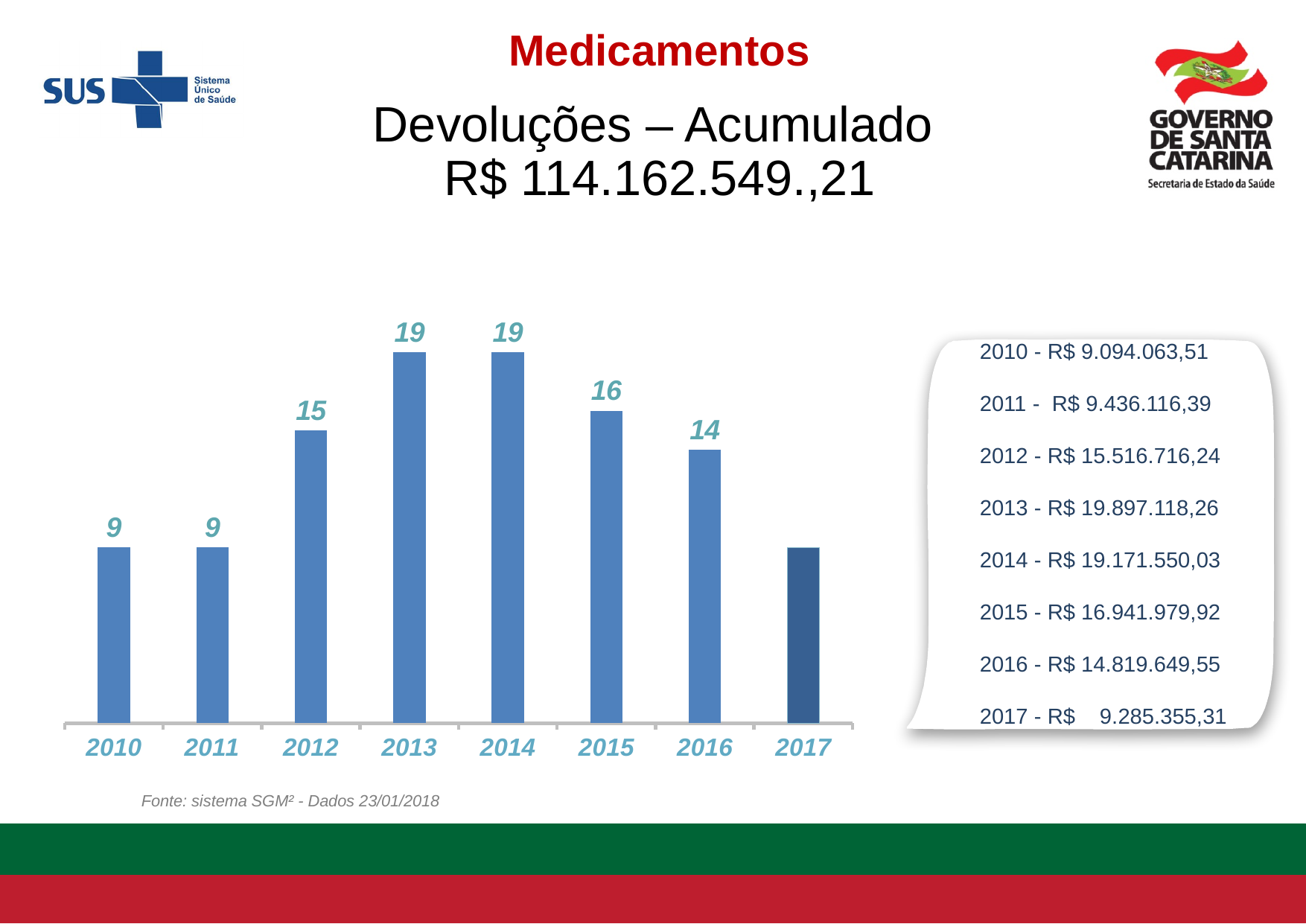

Medicamentos
Devoluções – Acumulado
R$ 114.162.549.,21

### Chart

| Category | Série 1 |
|---|---|
| 2010 | 9.0 |
| 2011 | 9.0 |
| 2012 | 15.0 |
| 2013 | 19.0 |
| 2014 | 19.0 |
| 2015 | 16.0 |
| 2016 | 14.0 |
| 2017 | 9.0 |
2010 - R$ 9.094.063,51
2011 -  R$ 9.436.116,39
2012 - R$ 15.516.716,24

2013 - R$ 19.897.118,26
2014 - R$ 19.171.550,03
2015 - R$ 16.941.979,92

2016 - R$ 14.819.649,55

2017 - R$    9.285.355,31

Fonte: sistema SGM² - Dados 23/01/2018